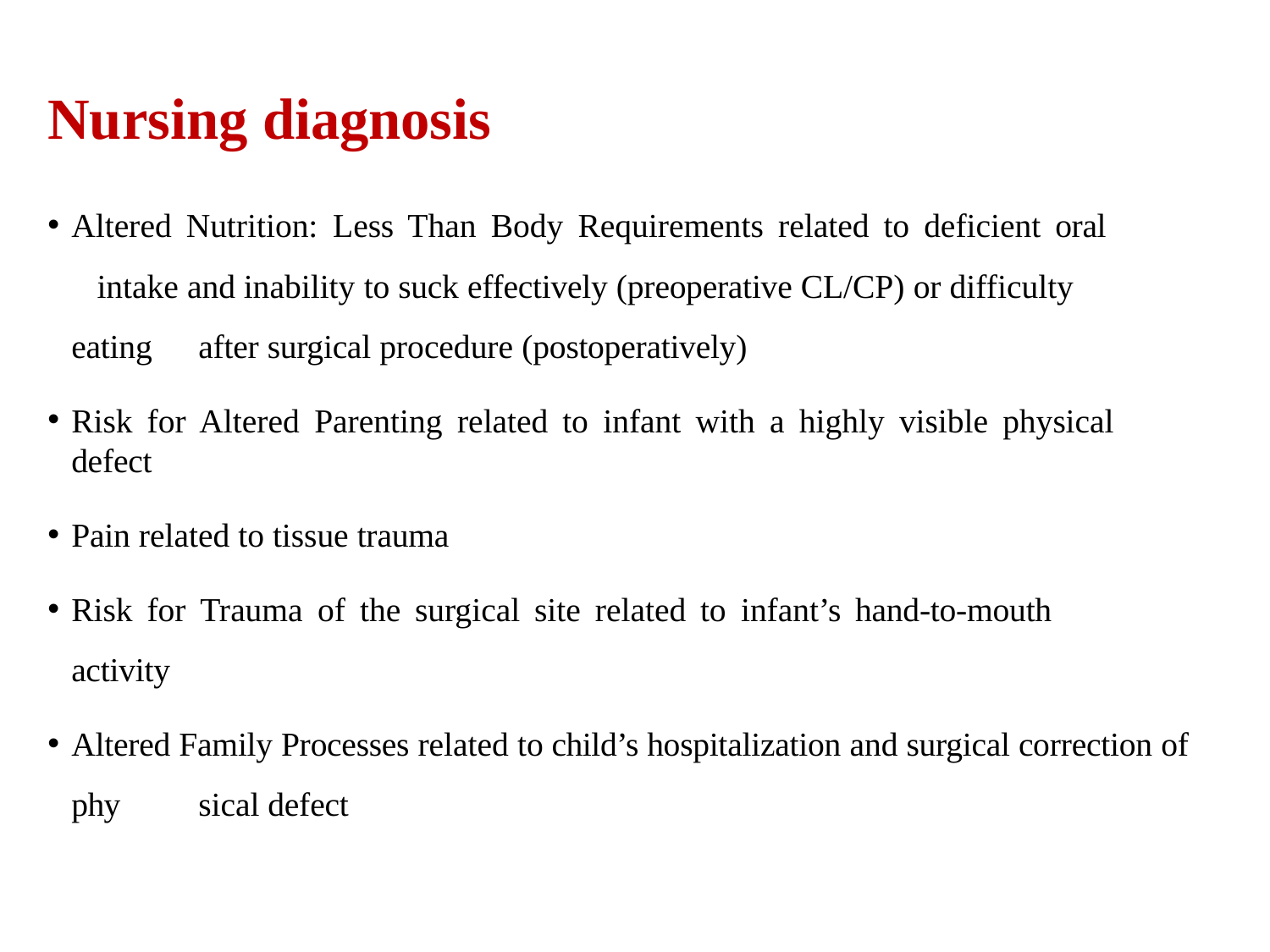

# Nursing diagnosis
Altered Nutrition: Less Than Body Requirements related to deficient oral 	intake and inability to suck effectively (preoperative CL/CP) or difficulty eating 	after surgical procedure (postoperatively)
Risk for Altered Parenting related to infant with a highly visible physical defect
Pain related to tissue trauma
Risk for Trauma of the surgical site related to infant’s hand-to-mouth
activity
Altered Family Processes related to child’s hospitalization and surgical correction of phy 	sical defect